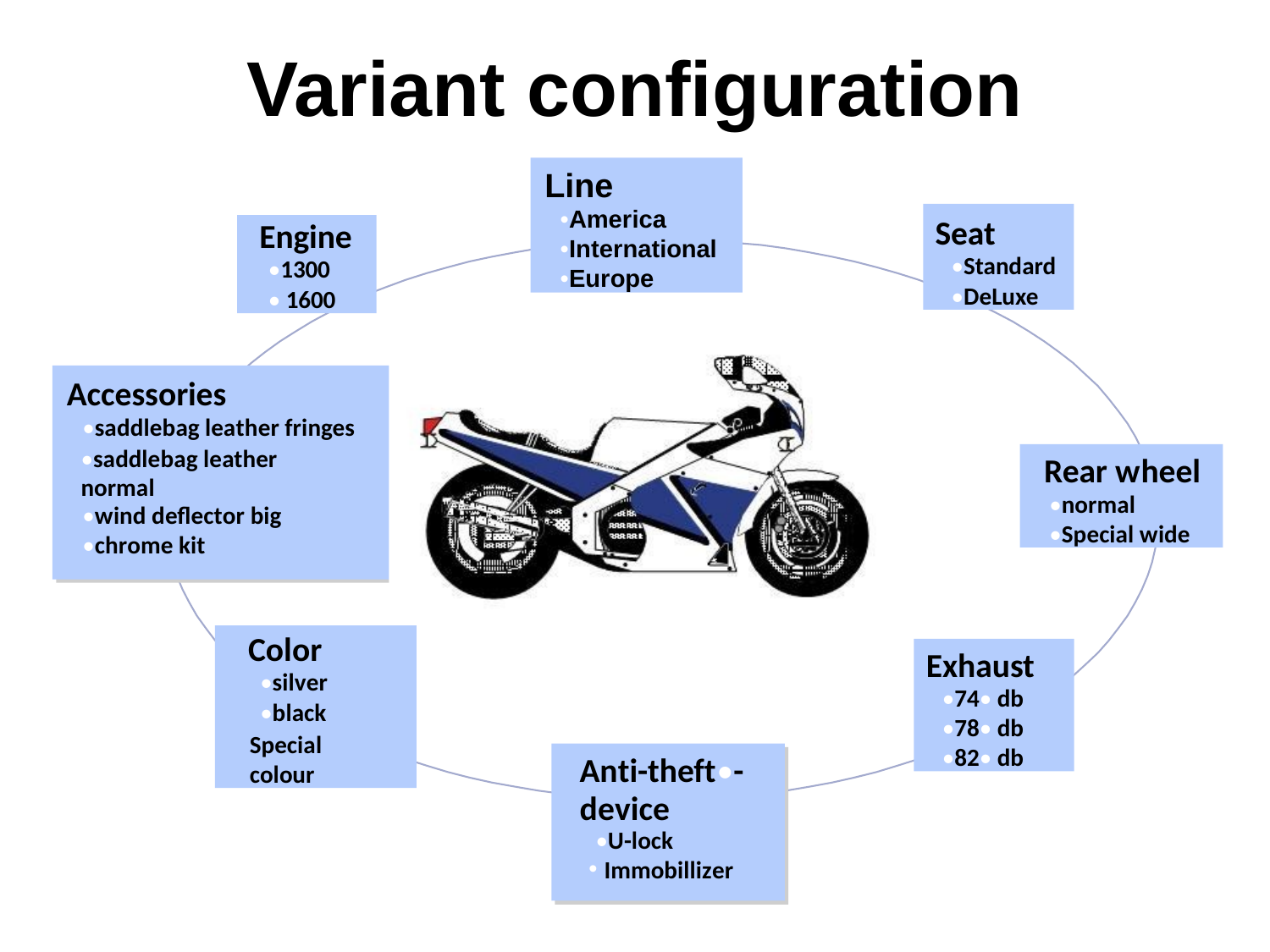

# Variant configuration
Line
•America
•International
•Europe
Seat
•Standard
•DeLuxe
Engine
•1300
• 1600

•

Accessories
•saddlebag leather fringes
•saddlebag leather normal
•wind deflector big
•chrome kit
Rear wheel
•normal
•Special wide
Color
•silver
•black
Special
colour
Exhaust
•74• db
•78• db
•82• db

Anti-theft•- device
•U-lock
Immobillizer